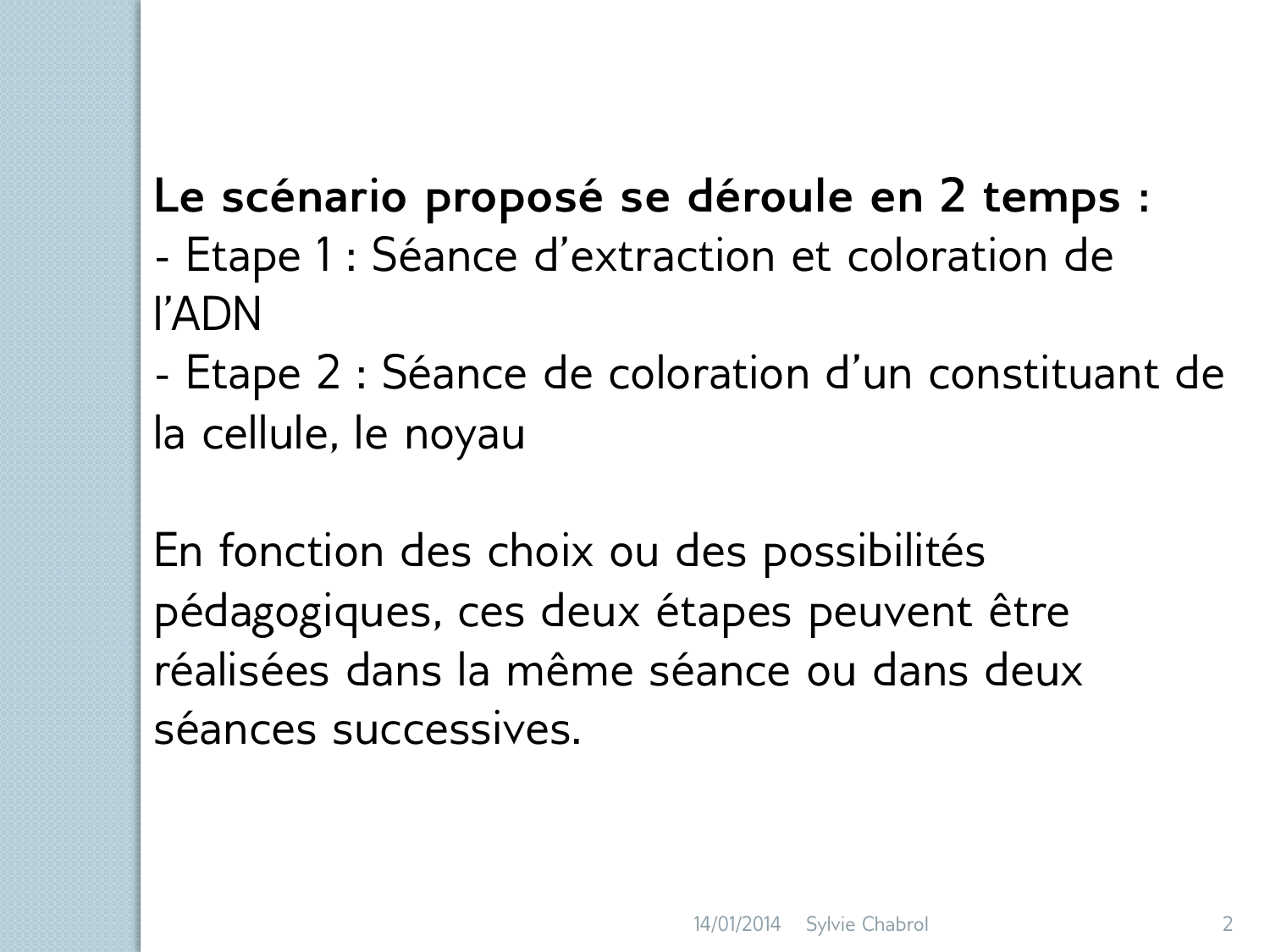

Le scénario proposé se déroule en 2 temps :
- Etape 1 : Séance d’extraction et coloration de l’ADN
- Etape 2 : Séance de coloration d’un constituant de la cellule, le noyau

En fonction des choix ou des possibilités pédagogiques, ces deux étapes peuvent être réalisées dans la même séance ou dans deux séances successives.
14/01/2014
Sylvie Chabrol
2